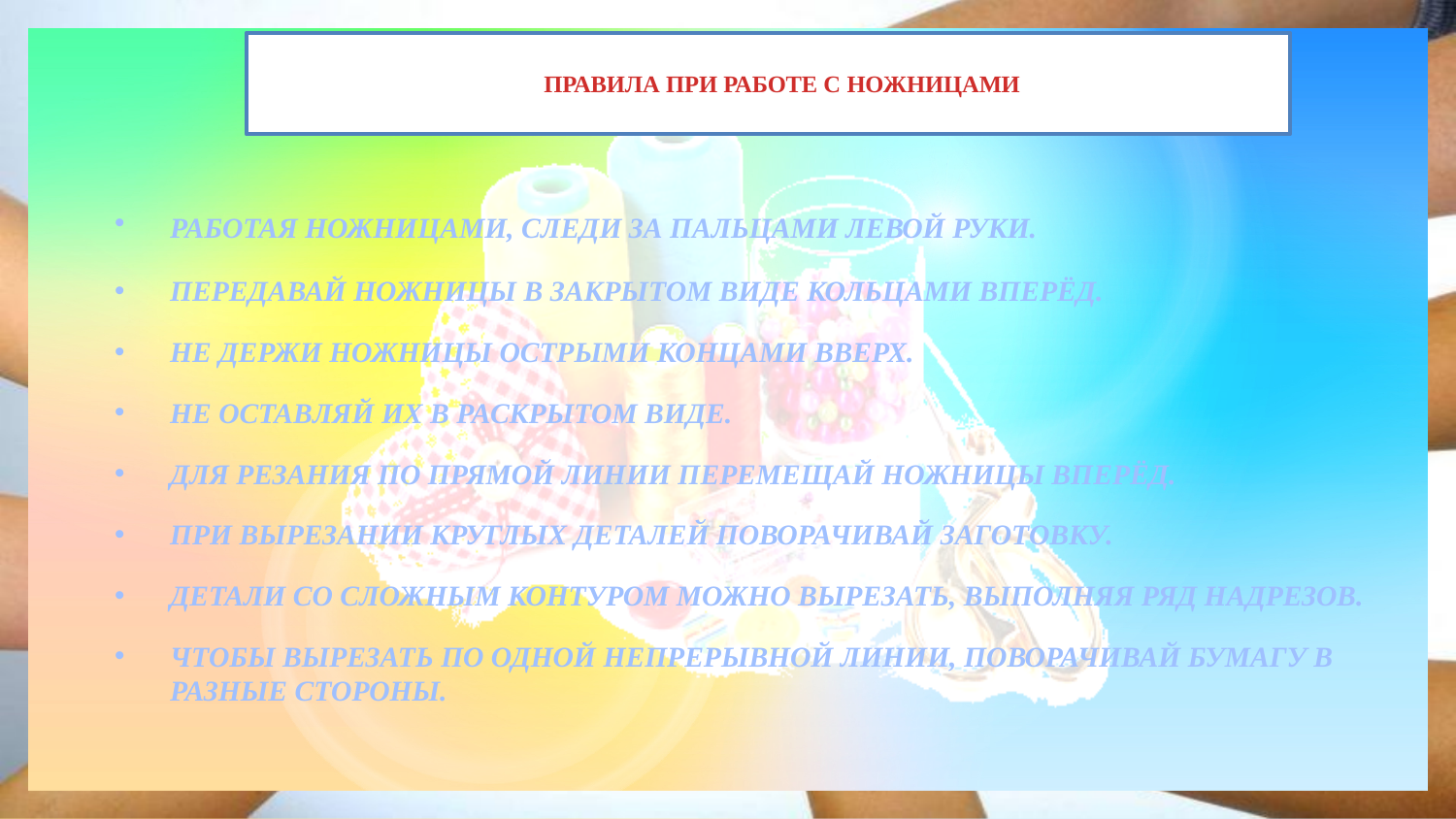

# ПРАВИЛА ПРИ РАБОТЕ С НОЖНИЦАМИ
РАБОТАЯ НОЖНИЦАМИ, СЛЕДИ ЗА ПАЛЬЦАМИ ЛЕВОЙ РУКИ.
ПЕРЕДАВАЙ НОЖНИЦЫ В ЗАКРЫТОМ ВИДЕ КОЛЬЦАМИ ВПЕРЁД.
НЕ ДЕРЖИ НОЖНИЦЫ ОСТРЫМИ КОНЦАМИ ВВЕРХ.
НЕ ОСТАВЛЯЙ ИХ В РАСКРЫТОМ ВИДЕ.
ДЛЯ РЕЗАНИЯ ПО ПРЯМОЙ ЛИНИИ ПЕРЕМЕЩАЙ НОЖНИЦЫ ВПЕРЁД.
ПРИ ВЫРЕЗАНИИ КРУГЛЫХ ДЕТАЛЕЙ ПОВОРАЧИВАЙ ЗАГОТОВКУ.
ДЕТАЛИ СО СЛОЖНЫМ КОНТУРОМ МОЖНО ВЫРЕЗАТЬ, ВЫПОЛНЯЯ РЯД НАДРЕЗОВ.
ЧТОБЫ ВЫРЕЗАТЬ ПО ОДНОЙ НЕПРЕРЫВНОЙ ЛИНИИ, ПОВОРАЧИВАЙ БУМАГУ В РАЗНЫЕ СТОРОНЫ.